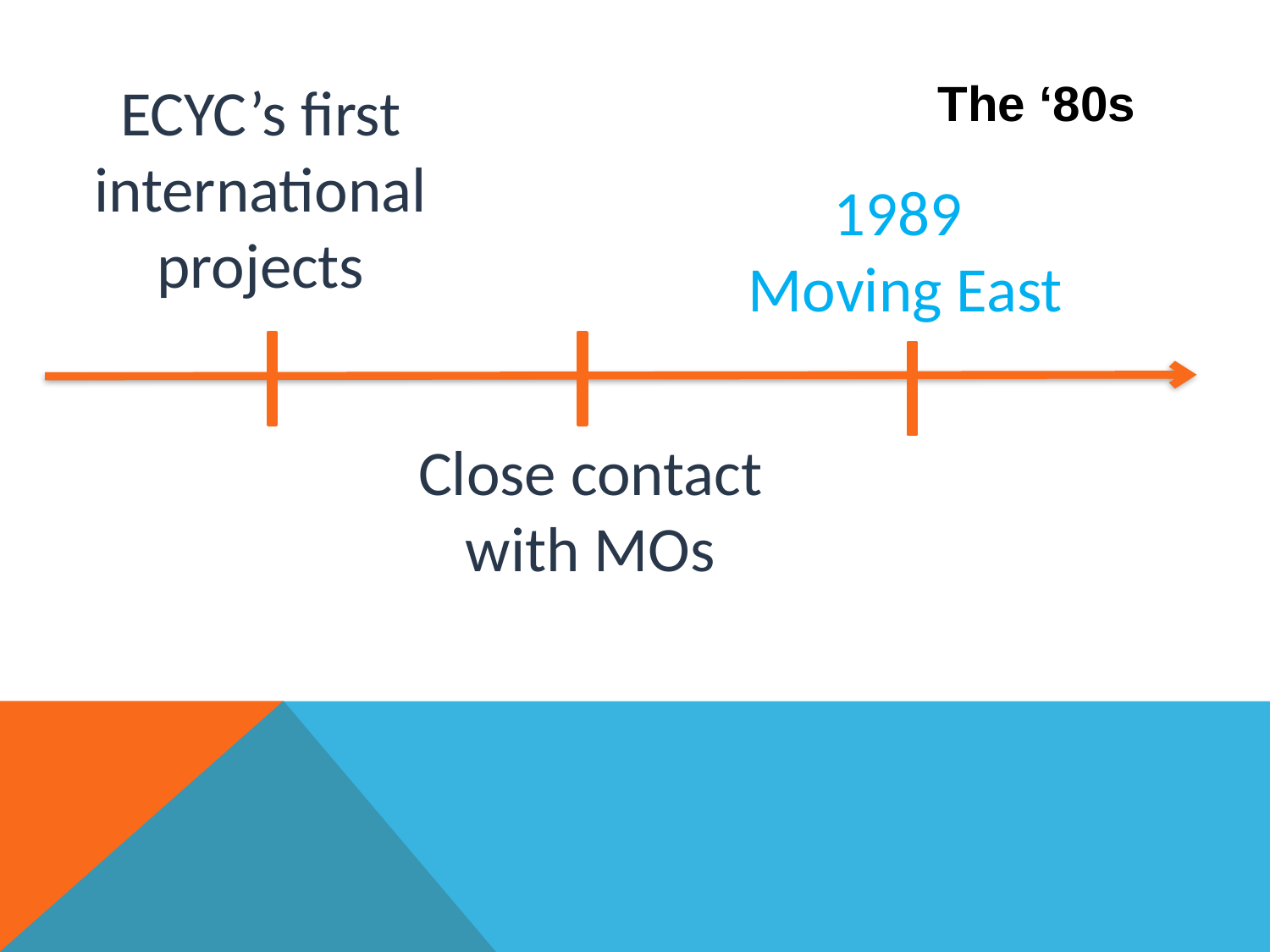

ECYC’s first international projects
The ‘80s
1989
Moving East

Close contact with MOs